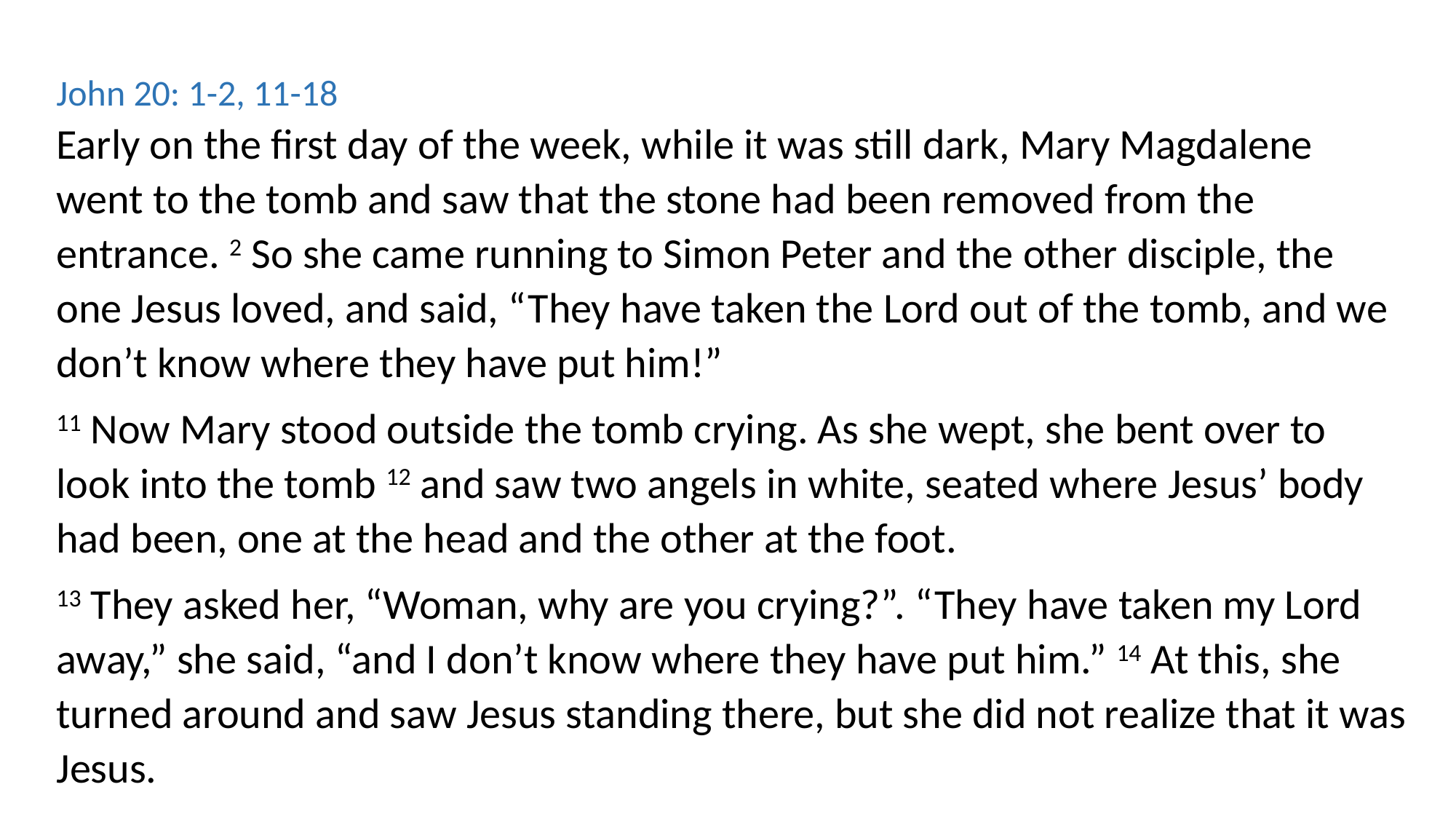

John 20: 1-2, 11-18
Early on the first day of the week, while it was still dark, Mary Magdalene went to the tomb and saw that the stone had been removed from the entrance. 2 So she came running to Simon Peter and the other disciple, the one Jesus loved, and said, “They have taken the Lord out of the tomb, and we don’t know where they have put him!”
11 Now Mary stood outside the tomb crying. As she wept, she bent over to look into the tomb 12 and saw two angels in white, seated where Jesus’ body had been, one at the head and the other at the foot.
13 They asked her, “Woman, why are you crying?”. “They have taken my Lord away,” she said, “and I don’t know where they have put him.” 14 At this, she turned around and saw Jesus standing there, but she did not realize that it was Jesus.